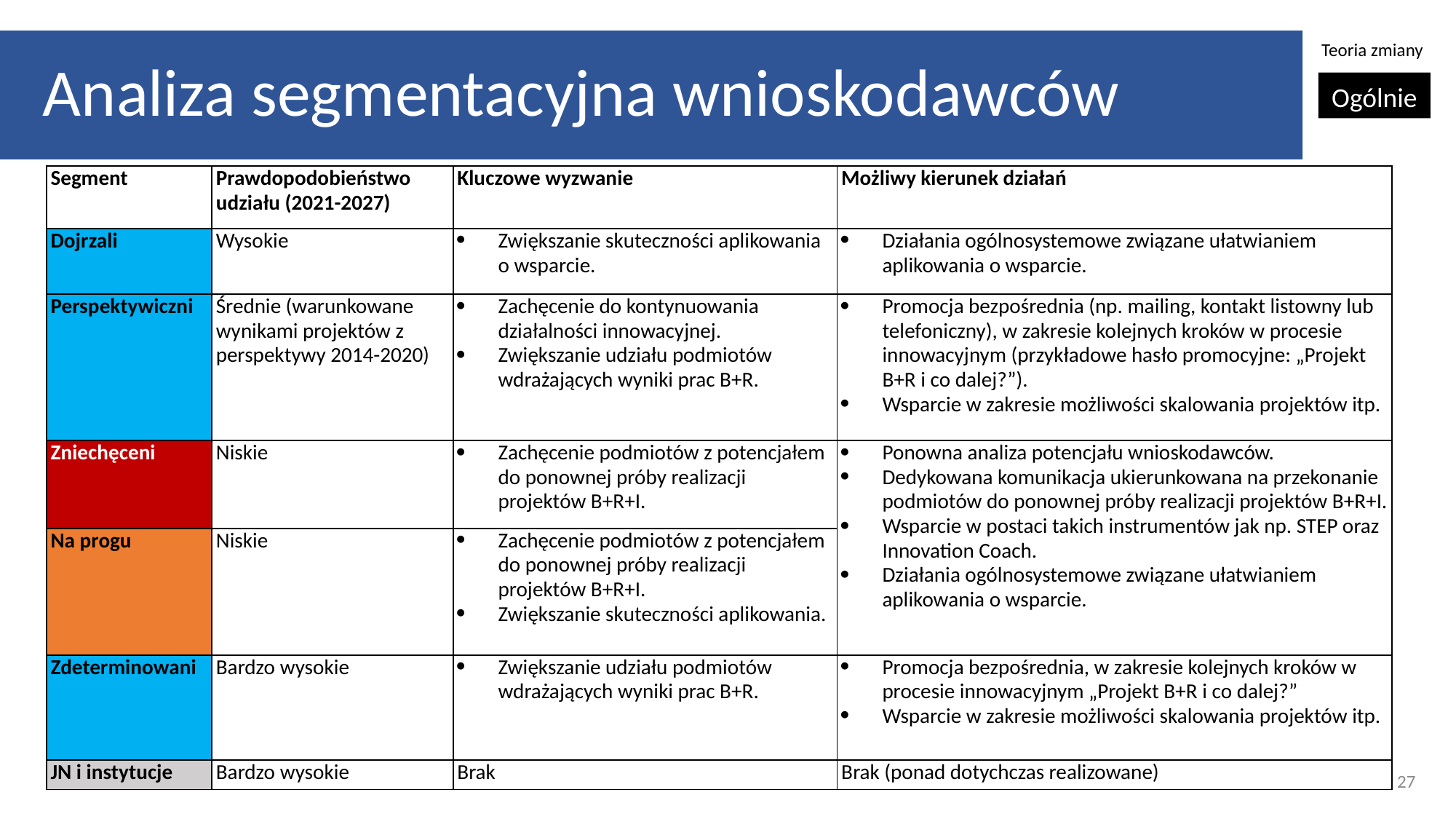

# Analiza segmentacyjna wnioskodawców
Teoria zmiany
Ogólnie
| Segment | Prawdopodobieństwo udziału (2021-2027) | Kluczowe wyzwanie | Możliwy kierunek działań |
| --- | --- | --- | --- |
| Dojrzali | Wysokie | Zwiększanie skuteczności aplikowania o wsparcie. | Działania ogólnosystemowe związane ułatwianiem aplikowania o wsparcie. |
| Perspektywiczni | Średnie (warunkowane wynikami projektów z perspektywy 2014-2020) | Zachęcenie do kontynuowania działalności innowacyjnej. Zwiększanie udziału podmiotów wdrażających wyniki prac B+R. | Promocja bezpośrednia (np. mailing, kontakt listowny lub telefoniczny), w zakresie kolejnych kroków w procesie innowacyjnym (przykładowe hasło promocyjne: „Projekt B+R i co dalej?”). Wsparcie w zakresie możliwości skalowania projektów itp. |
| Zniechęceni | Niskie | Zachęcenie podmiotów z potencjałem do ponownej próby realizacji projektów B+R+I. | Ponowna analiza potencjału wnioskodawców. Dedykowana komunikacja ukierunkowana na przekonanie podmiotów do ponownej próby realizacji projektów B+R+I. Wsparcie w postaci takich instrumentów jak np. STEP oraz Innovation Coach. Działania ogólnosystemowe związane ułatwianiem aplikowania o wsparcie. |
| Na progu | Niskie | Zachęcenie podmiotów z potencjałem do ponownej próby realizacji projektów B+R+I.  Zwiększanie skuteczności aplikowania. |  |
| Zdeterminowani | Bardzo wysokie | Zwiększanie udziału podmiotów wdrażających wyniki prac B+R. | Promocja bezpośrednia, w zakresie kolejnych kroków w procesie innowacyjnym „Projekt B+R i co dalej?” Wsparcie w zakresie możliwości skalowania projektów itp. |
| JN i instytucje | Bardzo wysokie | Brak | Brak (ponad dotychczas realizowane) |
27